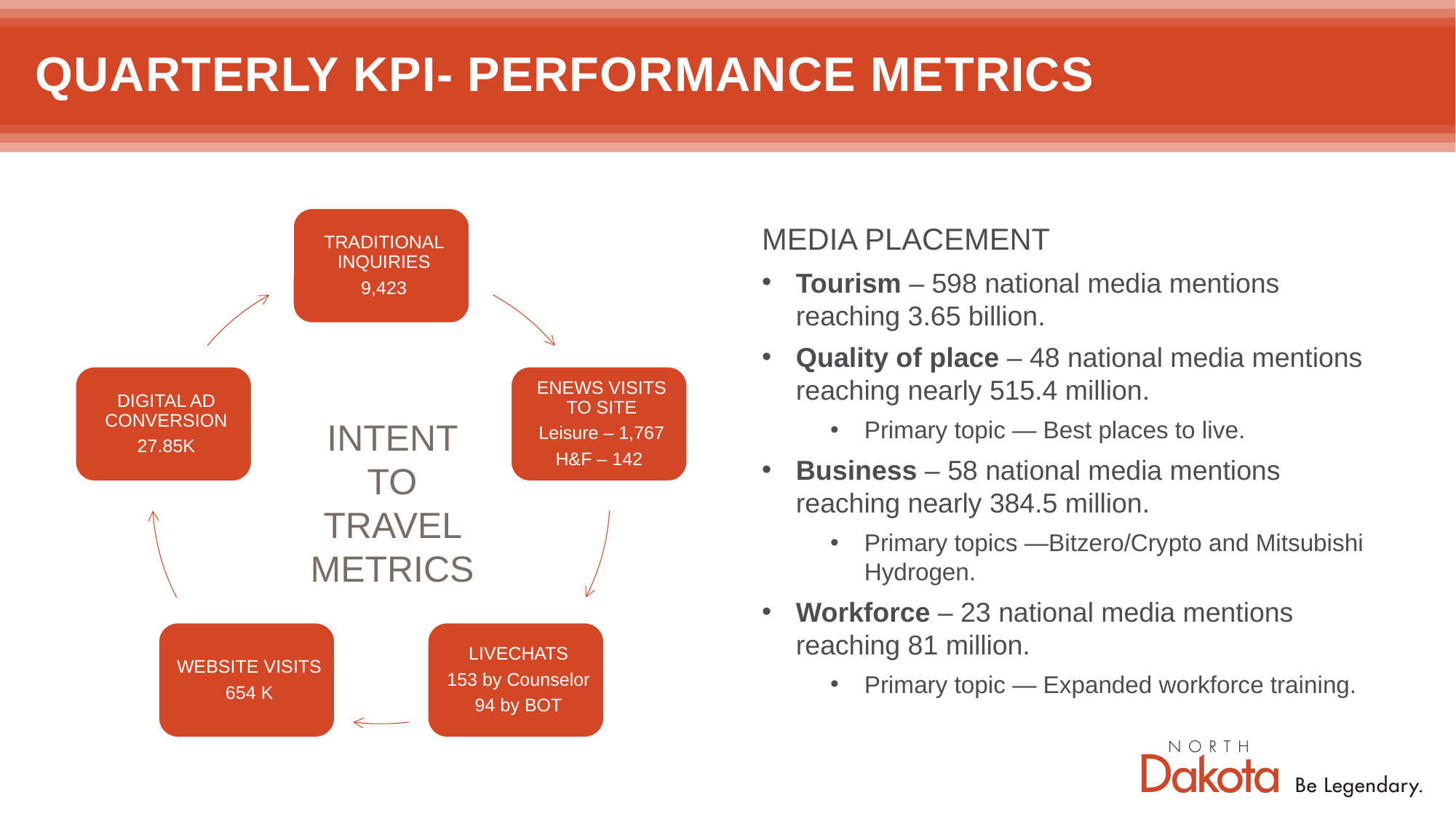

# quarterly KPI- performance metrics
TRADITIONAL INQUIRIES
9,423
ENEWS VISITS TO SITE
Leisure – 1,767
H&F – 142
LIVECHATS
153 by Counselor
94 by BOT
WEBSITE VISITS
654 K
DIGITAL AD CONVERSION
27.85K
MEDIA PLACEMENT
Tourism – 598 national media mentions reaching 3.65 billion.
Quality of place – 48 national media mentions reaching nearly 515.4 million.
Primary topic — Best places to live.
Business – 58 national media mentions reaching nearly 384.5 million.
Primary topics —Bitzero/Crypto and Mitsubishi Hydrogen.
Workforce – 23 national media mentions reaching 81 million.
Primary topic — Expanded workforce training.
INTENT TO TRAVEL METRICS